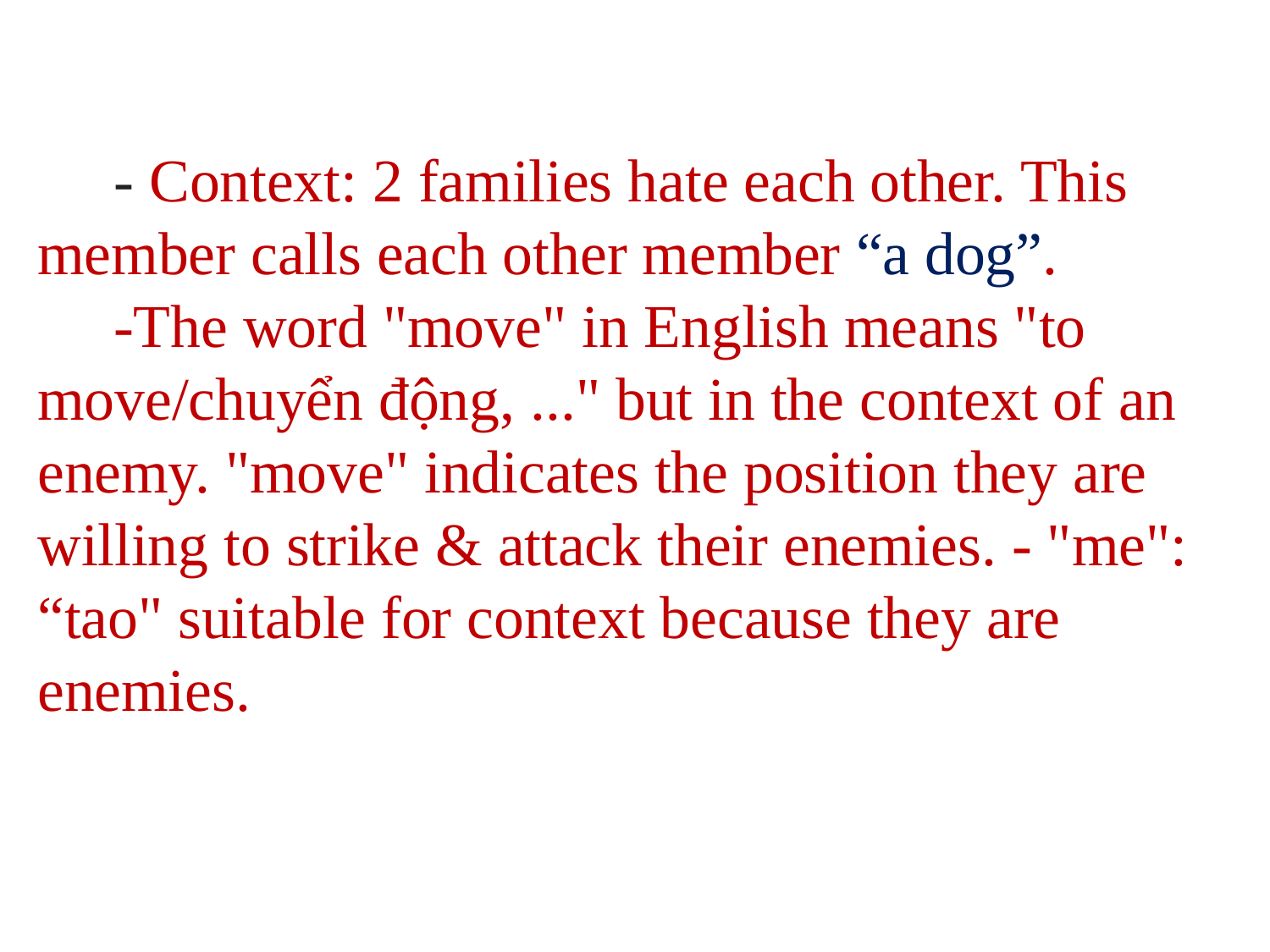

# - Context: 2 families hate each other. This member calls each other member “a dog”. -The word "move" in English means "to move/chuyển động, ..." but in the context of an enemy. "move" indicates the position they are willing to strike & attack their enemies. - "me": “tao" suitable for context because they are enemies.